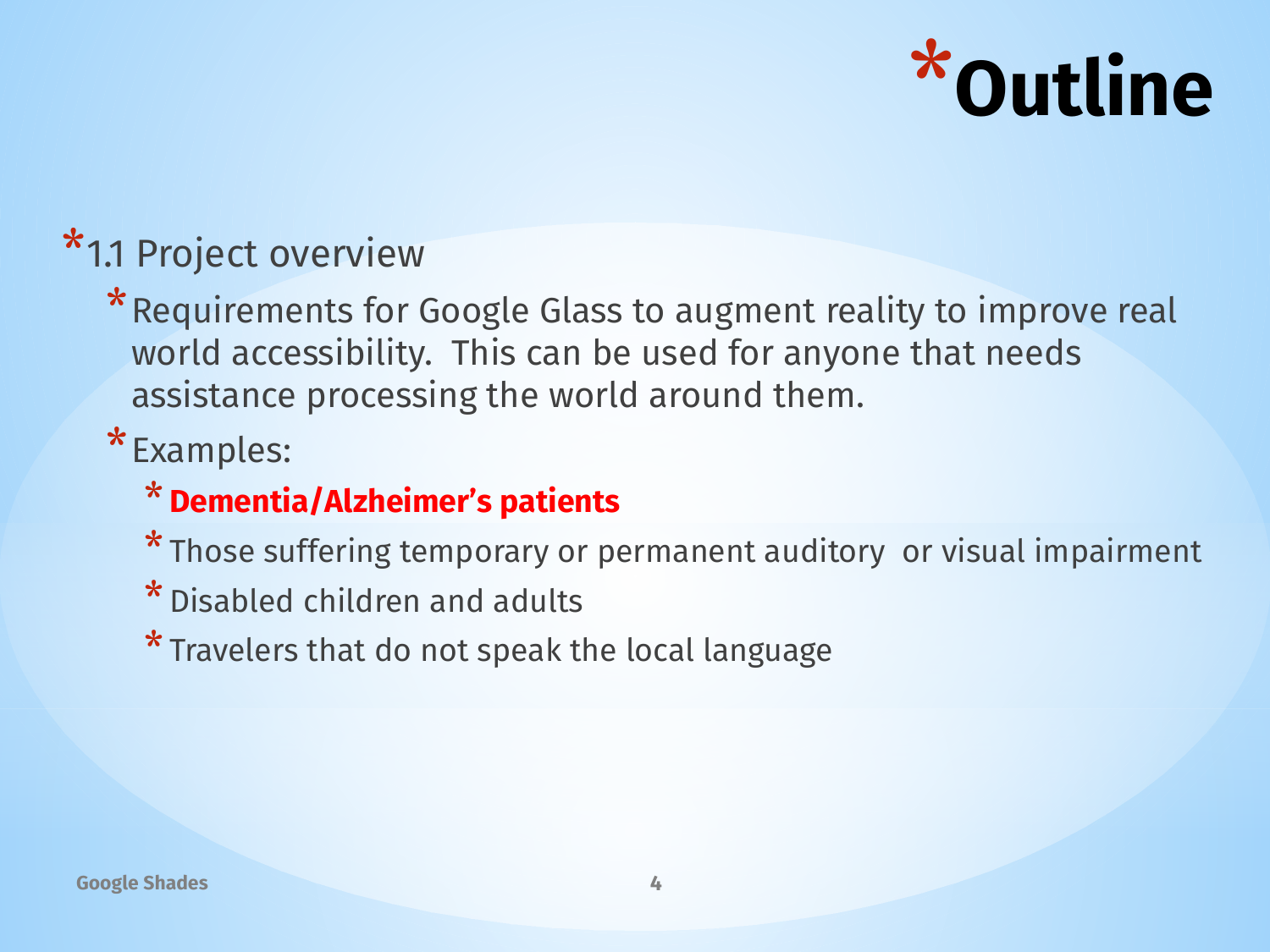

# Outline
1.1 Project overview
Requirements for Google Glass to augment reality to improve real world accessibility.  This can be used for anyone that needs assistance processing the world around them.
Examples:
Dementia/Alzheimer’s patients
Those suffering temporary or permanent auditory  or visual impairment
Disabled children and adults
Travelers that do not speak the local language
Google Shades
4